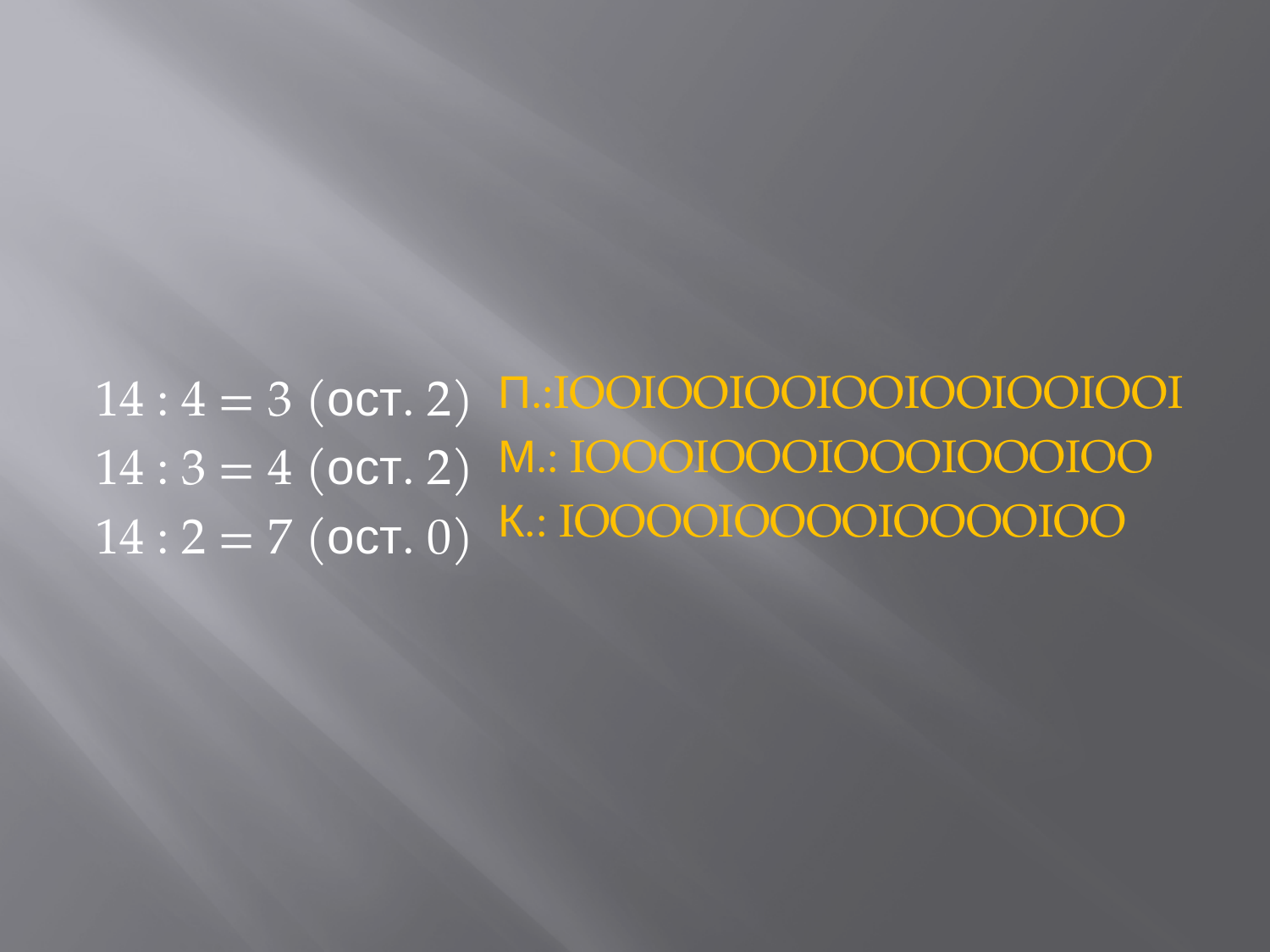

#

14 : 4 = 3 (ост. 2)
14 : 3 = 4 (ост. 2)
14 : 2 = 7 (ост. 0)

П.:IOOIOOIOOIOOIOOIOOIOOI
М.: IOOOIOOOIOOOIOOOIOO
К.: IOOOOIOOOOIOOOOIOO